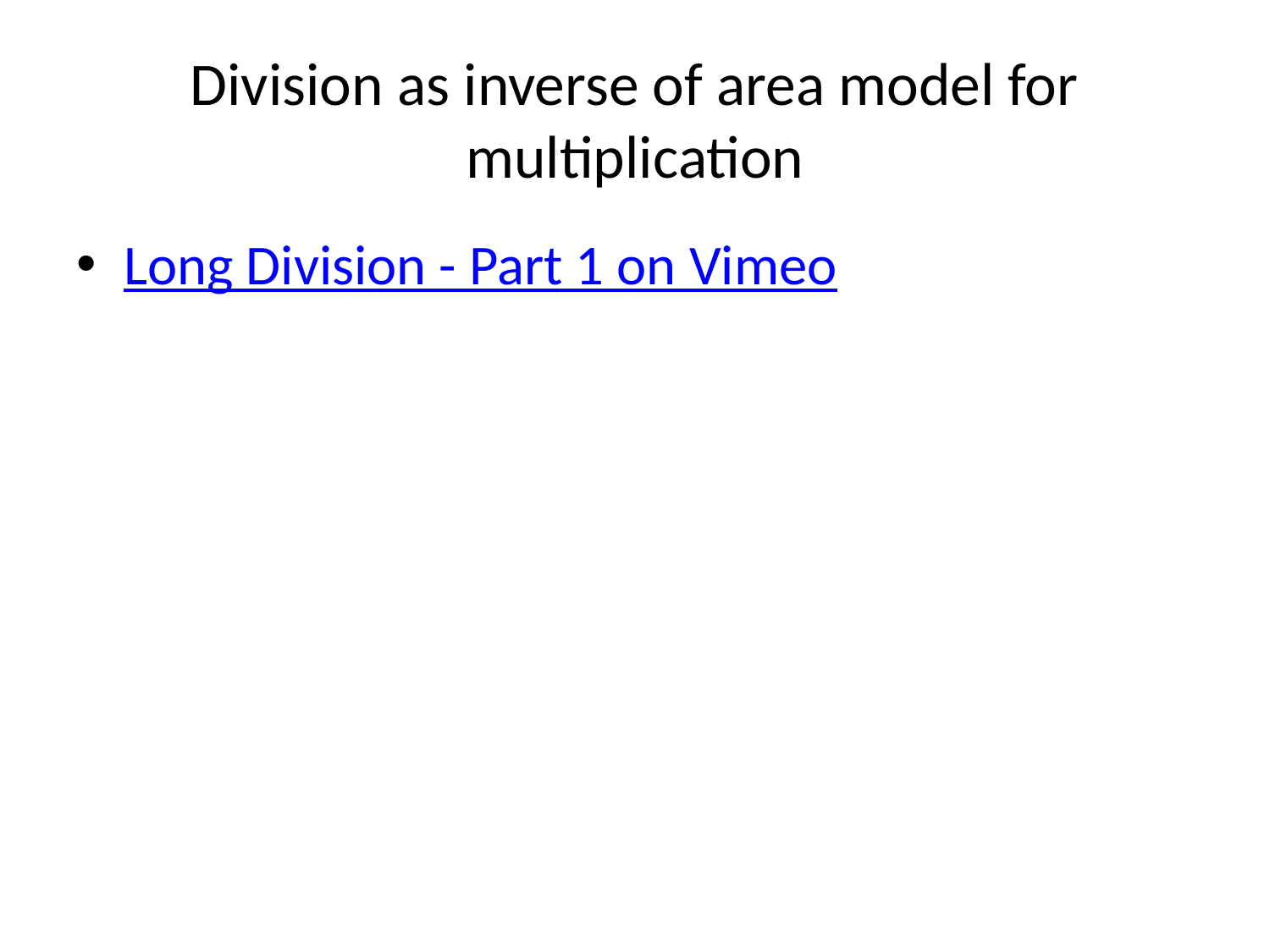

# Division as inverse of area model for multiplication
Long Division - Part 1 on Vimeo